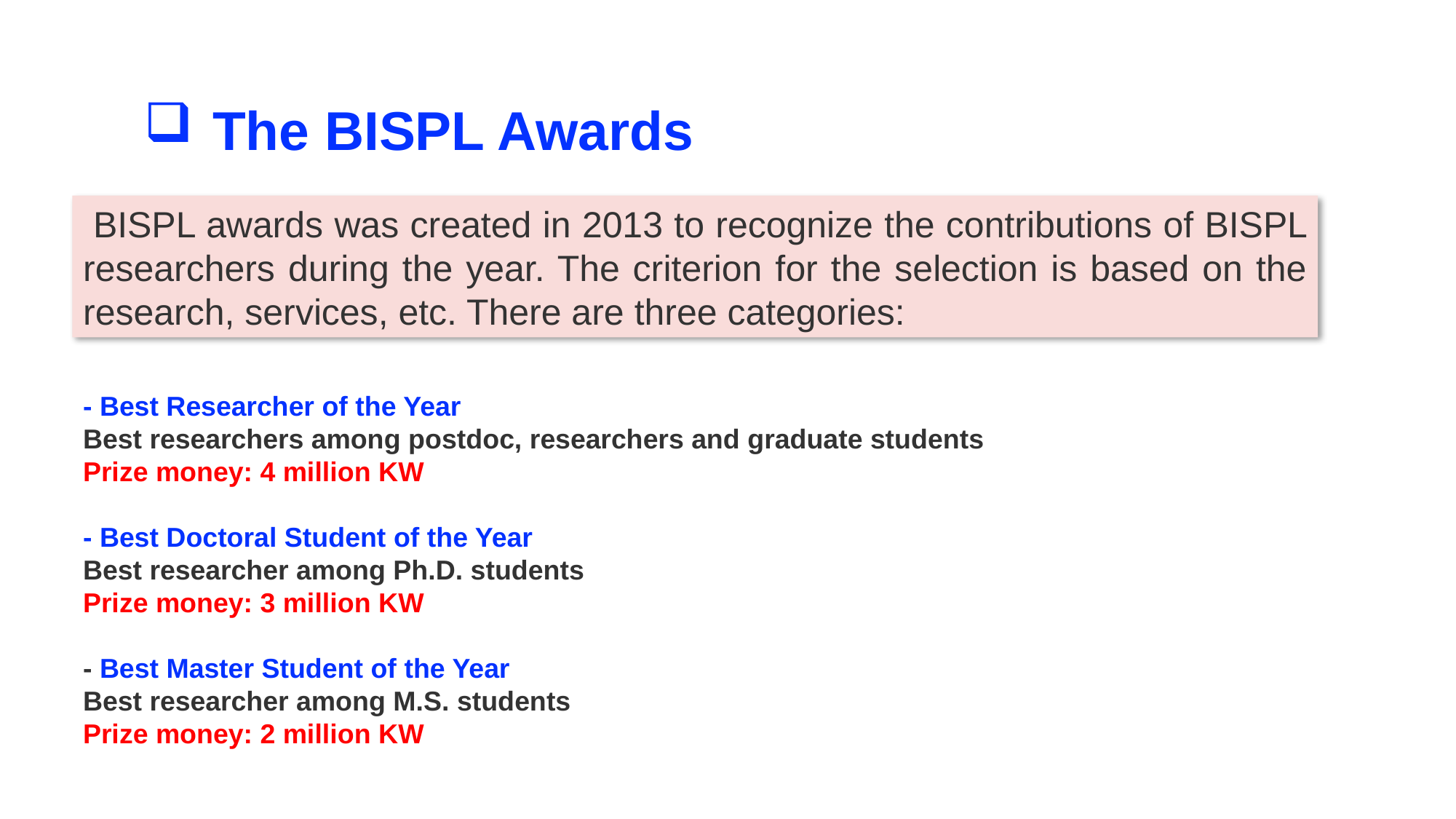

The BISPL Awards

 BISPL awards was created in 2013 to recognize the contributions of BISPL researchers during the year. The criterion for the selection is based on the research, services, etc. There are three categories:
- Best Researcher of the Year 
Best researchers among postdoc, researchers and graduate students
Prize money: 4 million KW

- Best Doctoral Student of the Year 
Best researcher among Ph.D. students
Prize money: 3 million KW
- Best Master Student of the Year 
Best researcher among M.S. students
Prize money: 2 million KW